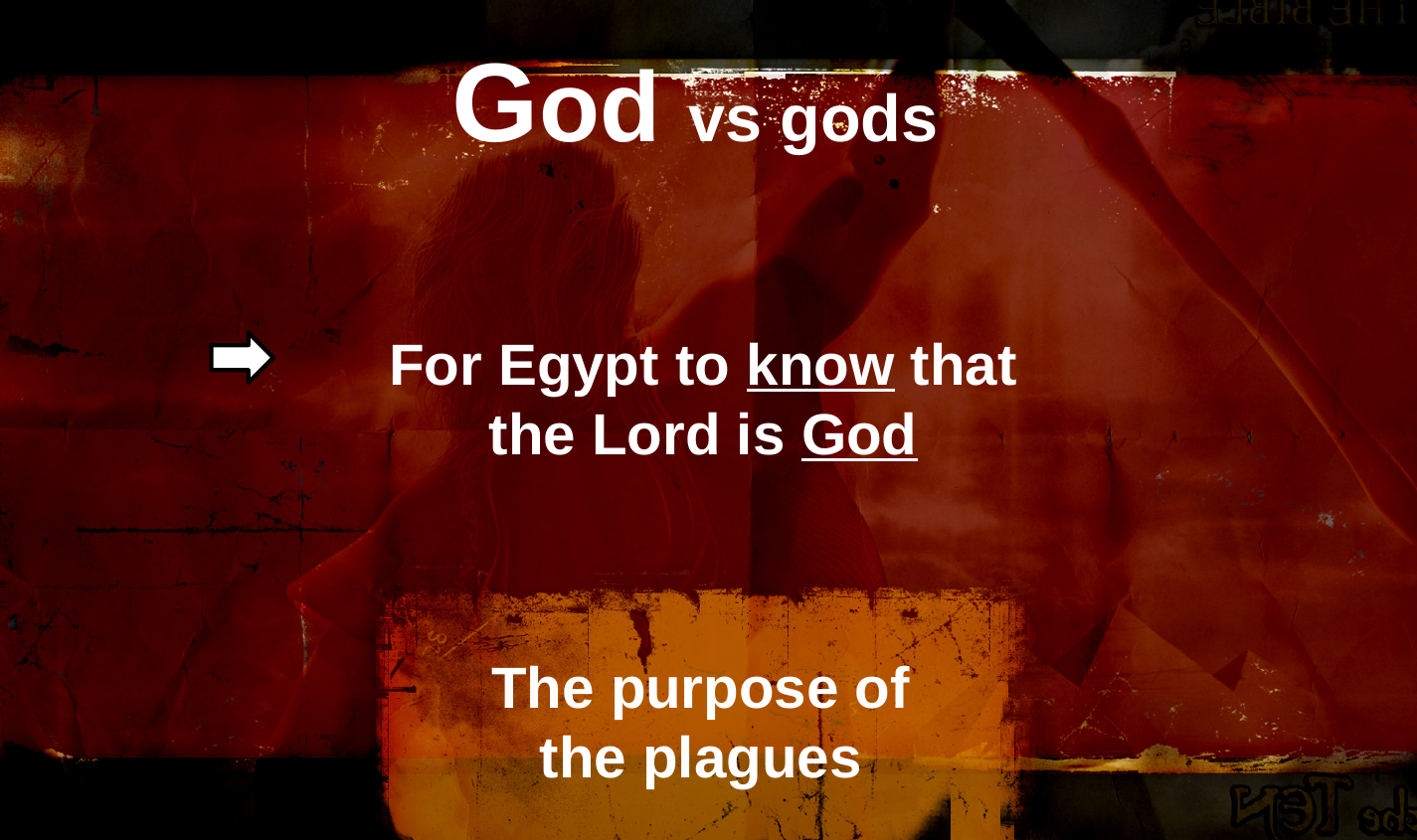

God vs gods
For Egypt to know that
the Lord is God

The purpose of
the plagues